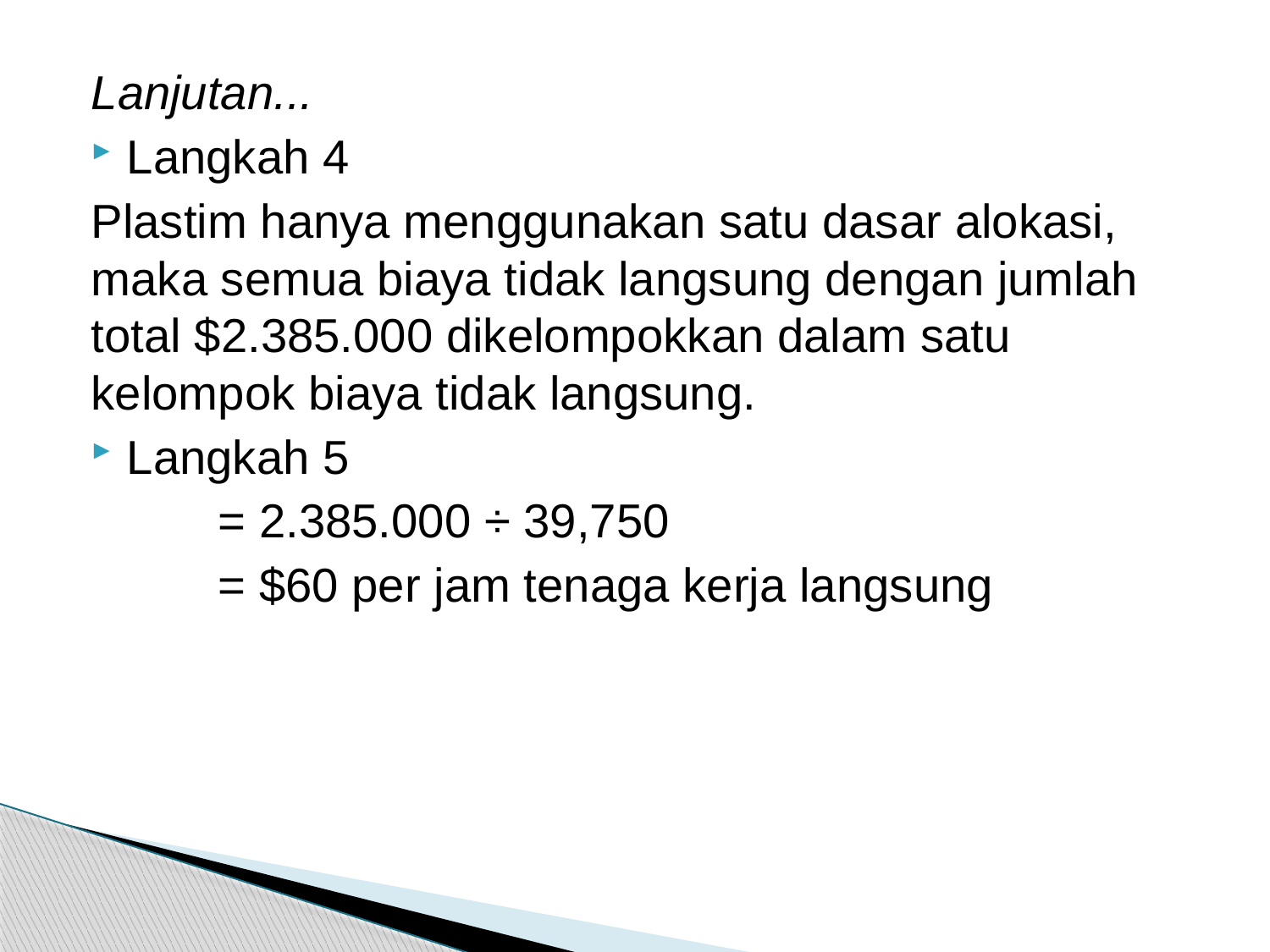

Lanjutan...
Langkah 4
Plastim hanya menggunakan satu dasar alokasi, maka semua biaya tidak langsung dengan jumlah total $2.385.000 dikelompokkan dalam satu kelompok biaya tidak langsung.
Langkah 5
	= 2.385.000 ÷ 39,750
	= $60 per jam tenaga kerja langsung